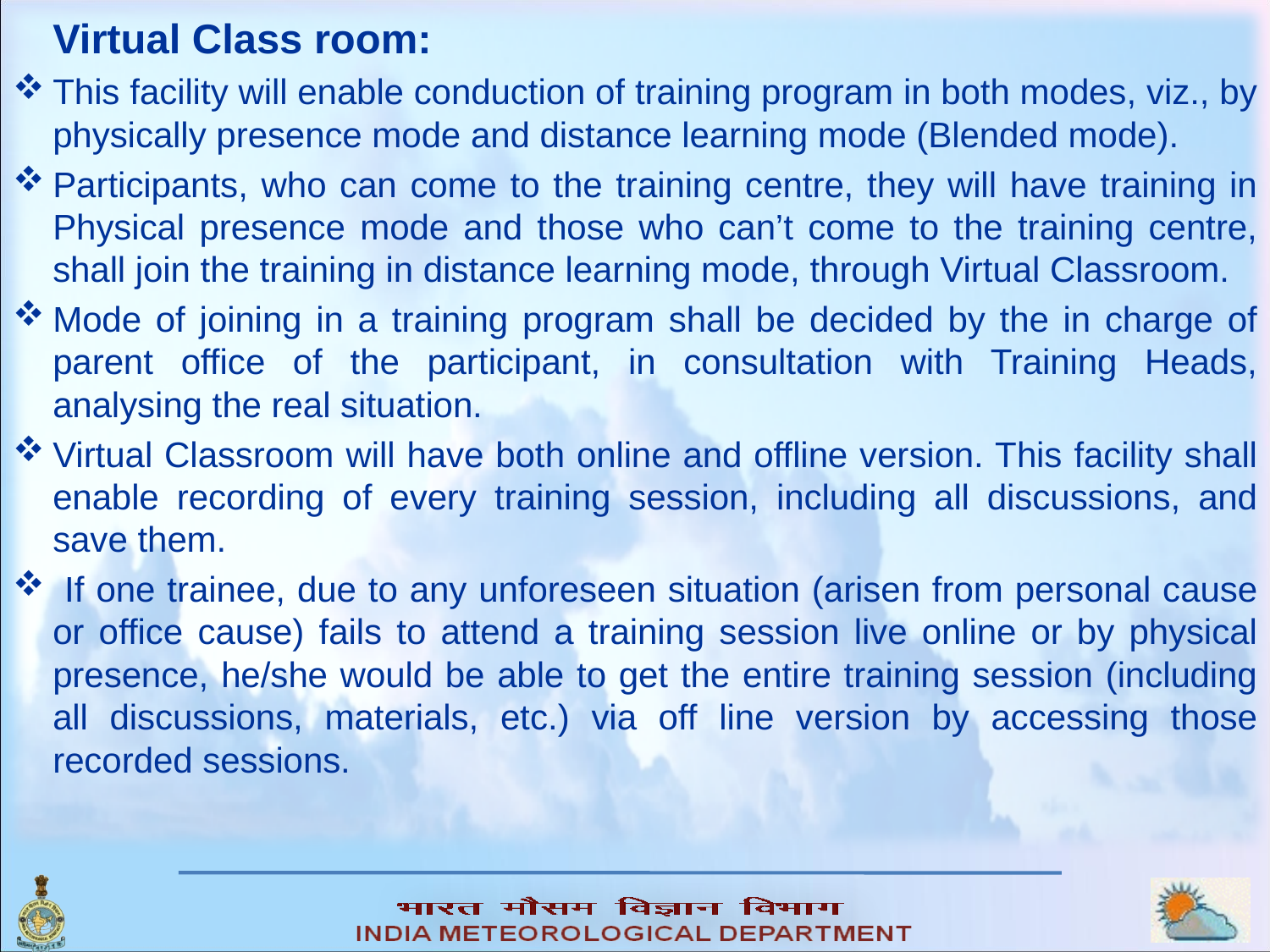

Virtual Class room:
This facility will enable conduction of training program in both modes, viz., by physically presence mode and distance learning mode (Blended mode).
Participants, who can come to the training centre, they will have training in Physical presence mode and those who can’t come to the training centre, shall join the training in distance learning mode, through Virtual Classroom.
Mode of joining in a training program shall be decided by the in charge of parent office of the participant, in consultation with Training Heads, analysing the real situation.
Virtual Classroom will have both online and offline version. This facility shall enable recording of every training session, including all discussions, and save them.
 If one trainee, due to any unforeseen situation (arisen from personal cause or office cause) fails to attend a training session live online or by physical presence, he/she would be able to get the entire training session (including all discussions, materials, etc.) via off line version by accessing those recorded sessions.